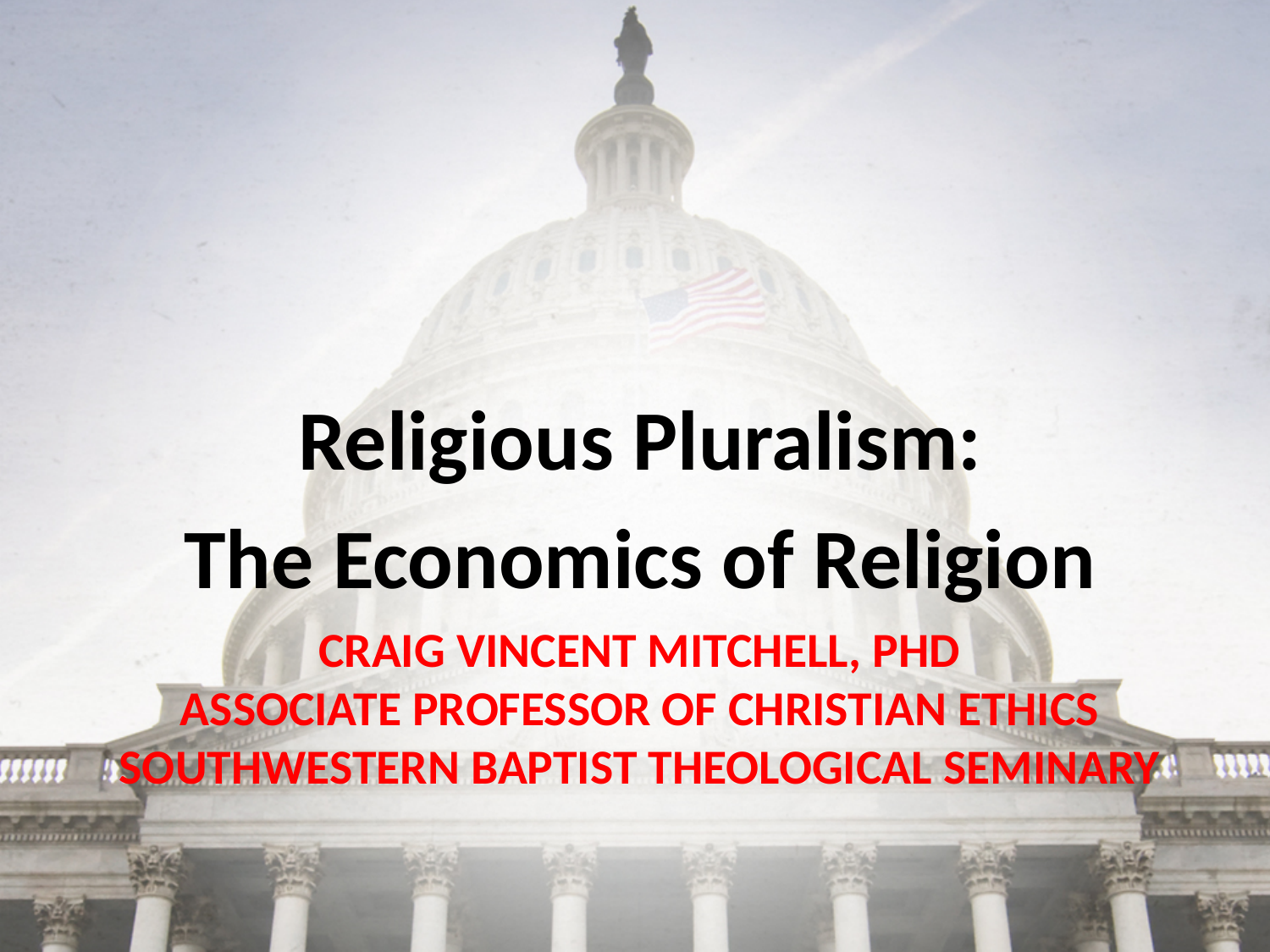

Religious Pluralism:
The Economics of Religion
# Craig Vincent mitchell, PhD Associate Professor of Christian Ethics Southwestern Baptist theological Seminary